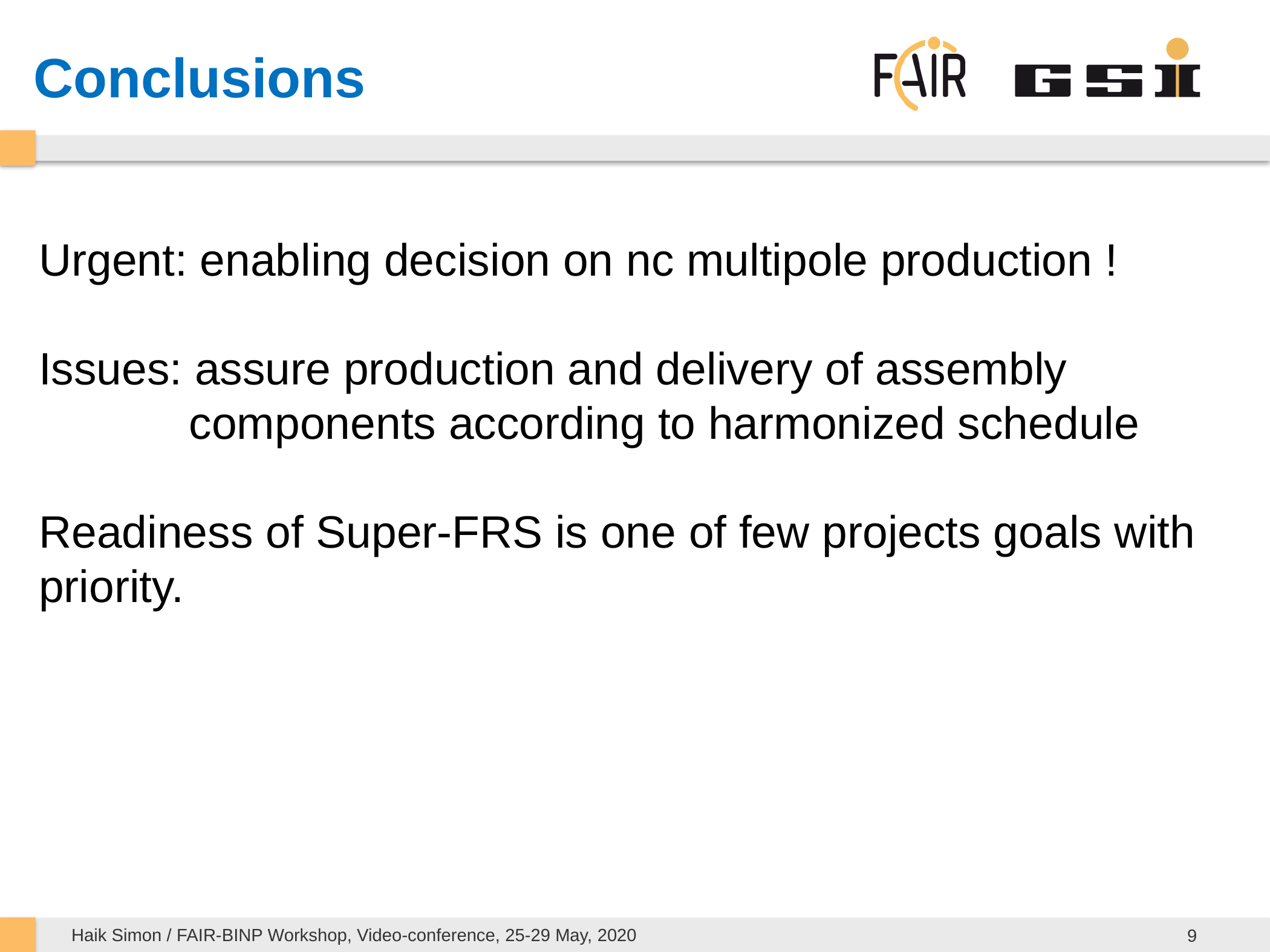

# Conclusions
Urgent: enabling decision on nc multipole production !

Issues: assure production and delivery of assembly
            components according to harmonized schedule

Readiness of Super-FRS is one of few projects goals with
priority.
Haik Simon / FAIR-BINP Workshop, Video-conference, 25-29 May, 2020
9